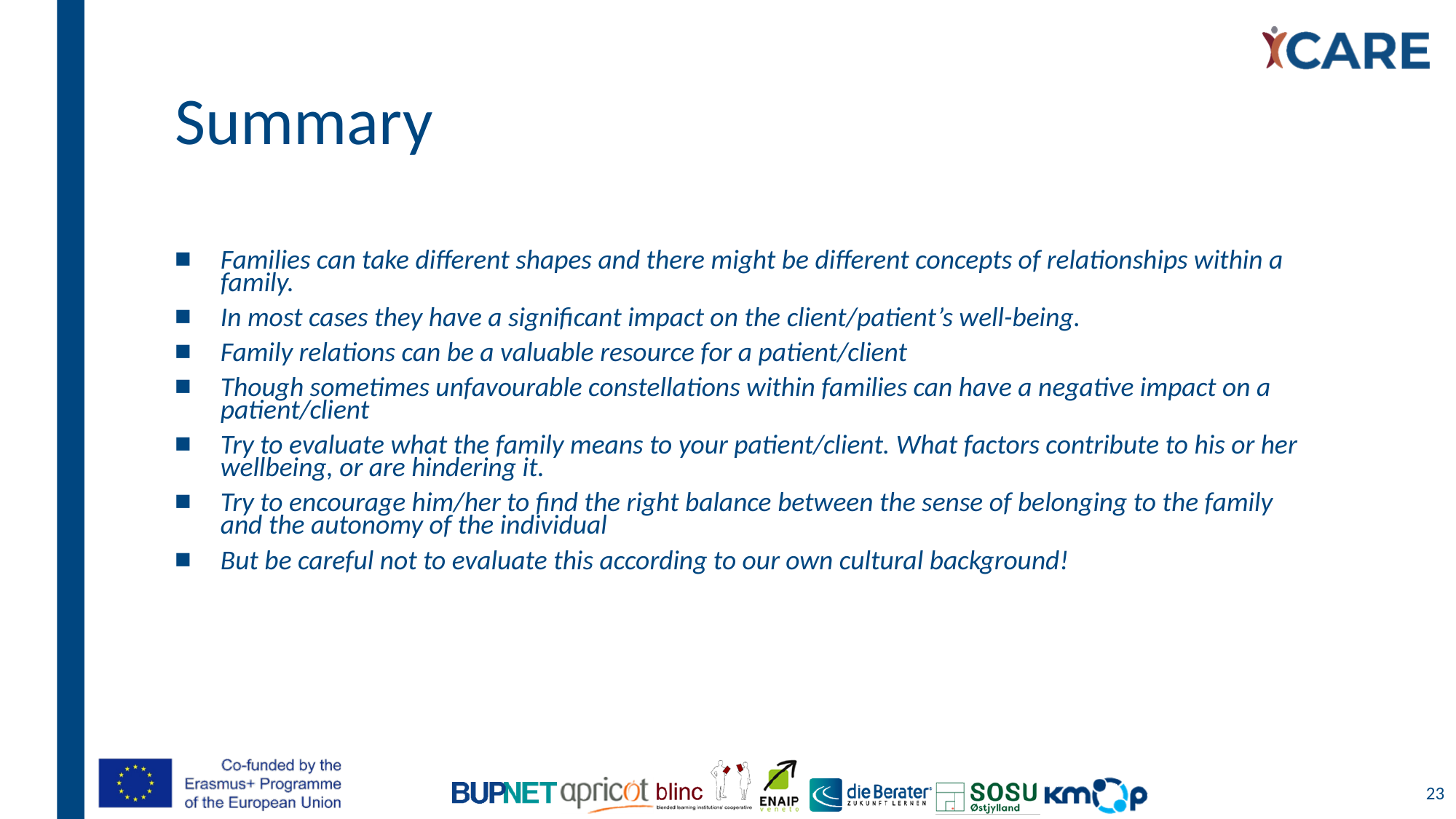

# Summary
Families can take different shapes and there might be different concepts of relationships within a family.
In most cases they have a significant impact on the client/patient’s well-being.
Family relations can be a valuable resource for a patient/client
Though sometimes unfavourable constellations within families can have a negative impact on a patient/client
Try to evaluate what the family means to your patient/client. What factors contribute to his or her wellbeing, or are hindering it.
Try to encourage him/her to find the right balance between the sense of belonging to the family and the autonomy of the individual
But be careful not to evaluate this according to our own cultural background!

23